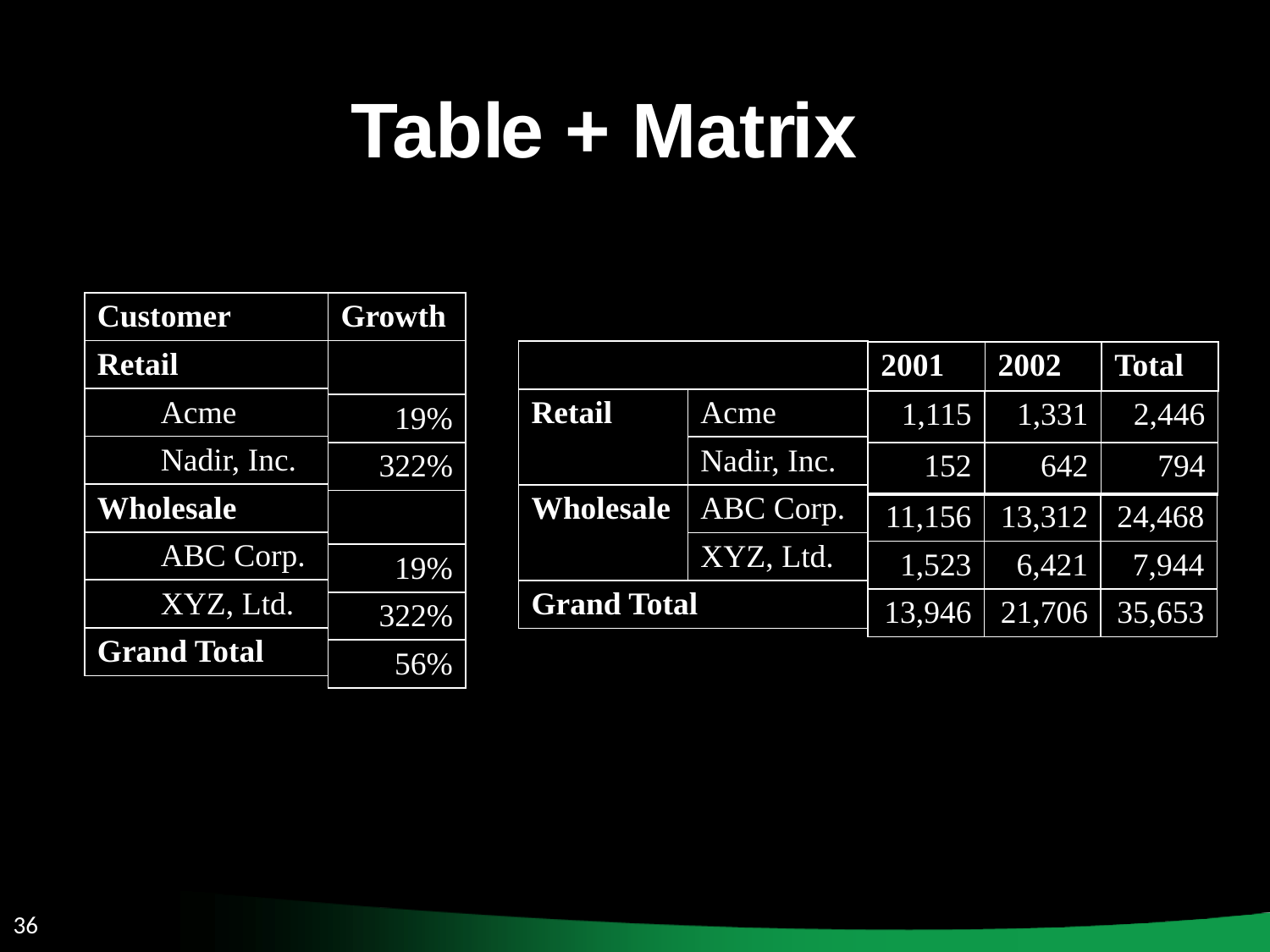

Tabl
e + Matr
ix
| Customer |
| --- |
| Retail |
| Acme |
| Nadir, Inc. |
| Wholesale |
| ABC Corp. |
| XYZ, Ltd. |
| Grand Total |
| Growth |
| --- |
|  |
| 19% |
| 322% |
|  |
| 19% |
| 322% |
| 56% |
|  |  |
| --- | --- |
| Retail | Acme |
|  | Nadir, Inc. |
| Wholesale | ABC Corp. |
|  | XYZ, Ltd. |
| Grand Total |  |
| 2001 | 2002 | Total |
| --- | --- | --- |
| 1,115 | 1,331 | 2,446 |
| --- | --- | --- |
| 152 | 642 | 794 |
| 11,156 | 13,312 | 24,468 |
| --- | --- | --- |
| 1,523 | 6,421 | 7,944 |
| 13,946 | 21,706 | 35,653 |
| 1,267 | 1,973 | 3,230 | 56% |
| --- | --- | --- | --- |
| 12,679 | 19,733 | 32,412 | 57% |
| --- | --- | --- | --- |